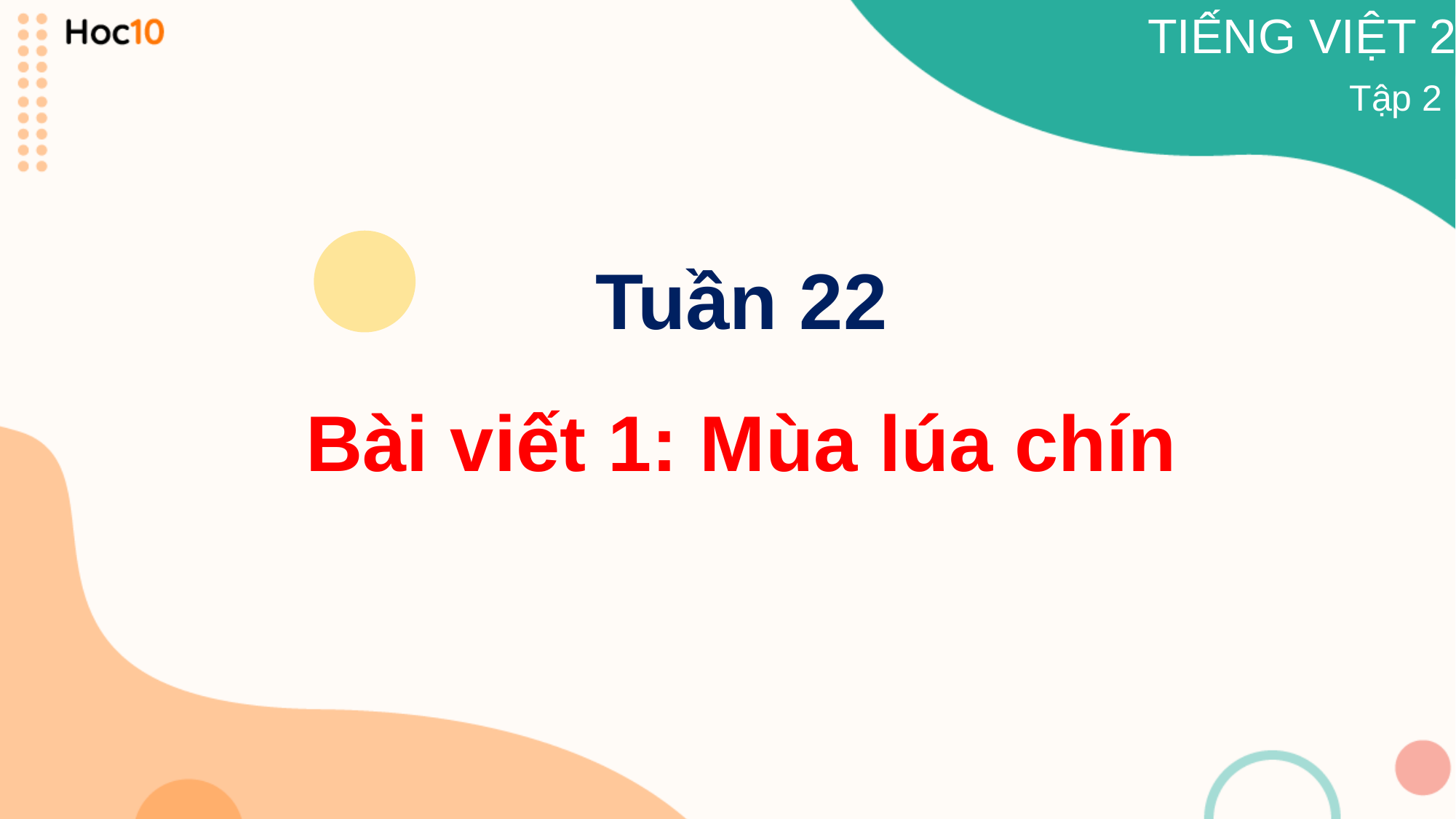

TIẾNG VIỆT 2
Tập 2
Tuần 22
Bài viết 1: Mùa lúa chín